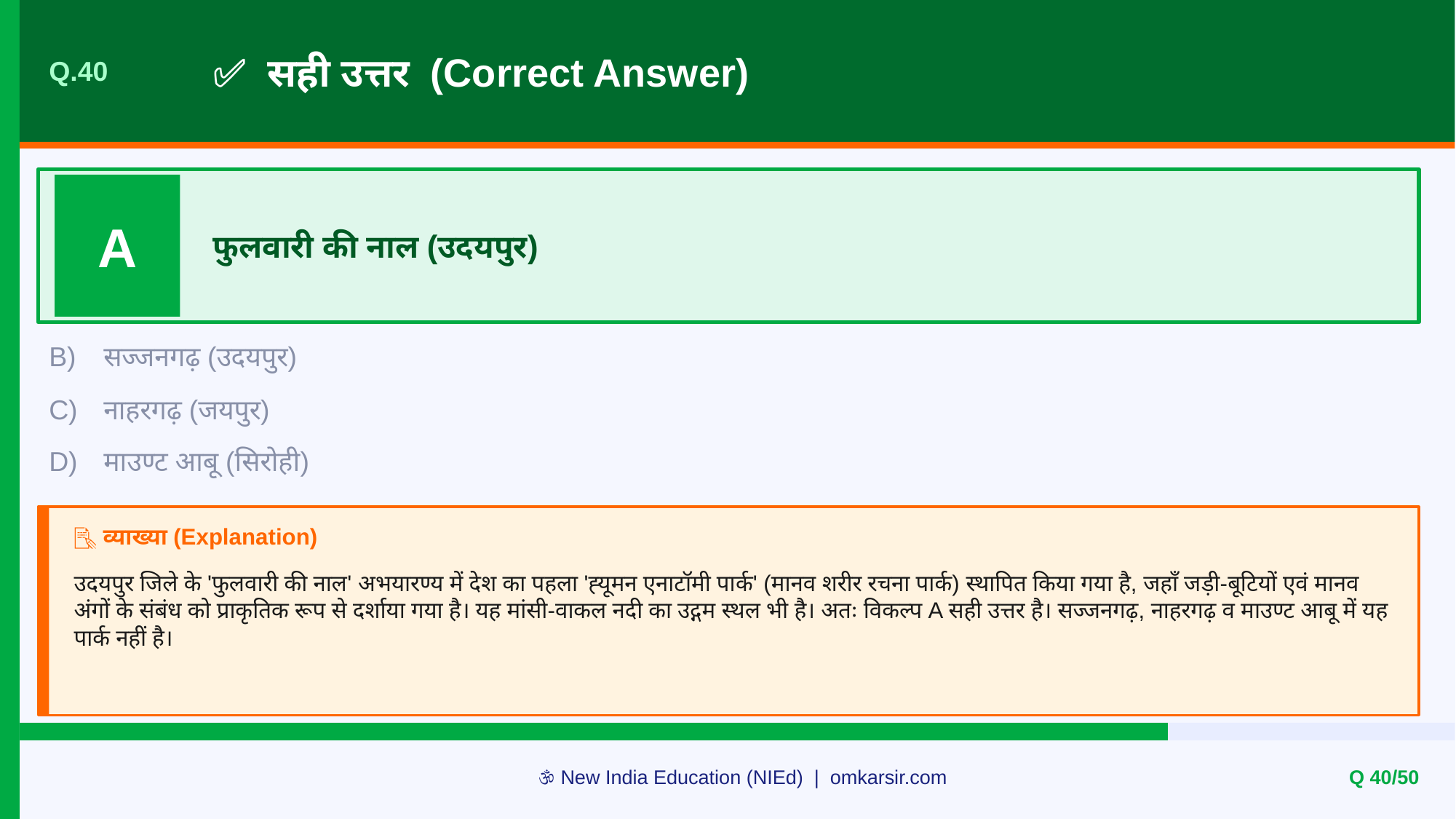

✅  सही उत्तर  (Correct Answer)
Q.40

A
फुलवारी की नाल (उदयपुर)
B)
सज्जनगढ़ (उदयपुर)
C)
नाहरगढ़ (जयपुर)
D)
माउण्ट आबू (सिरोही)

📝 व्याख्या (Explanation)
उदयपुर जिले के 'फुलवारी की नाल' अभयारण्य में देश का पहला 'ह्यूमन एनाटॉमी पार्क' (मानव शरीर रचना पार्क) स्थापित किया गया है, जहाँ जड़ी-बूटियों एवं मानव अंगों के संबंध को प्राकृतिक रूप से दर्शाया गया है। यह मांसी-वाकल नदी का उद्गम स्थल भी है। अतः विकल्प A सही उत्तर है। सज्जनगढ़, नाहरगढ़ व माउण्ट आबू में यह पार्क नहीं है।

🕉️ New India Education (NIEd)  |  omkarsir.com
Q 40/50